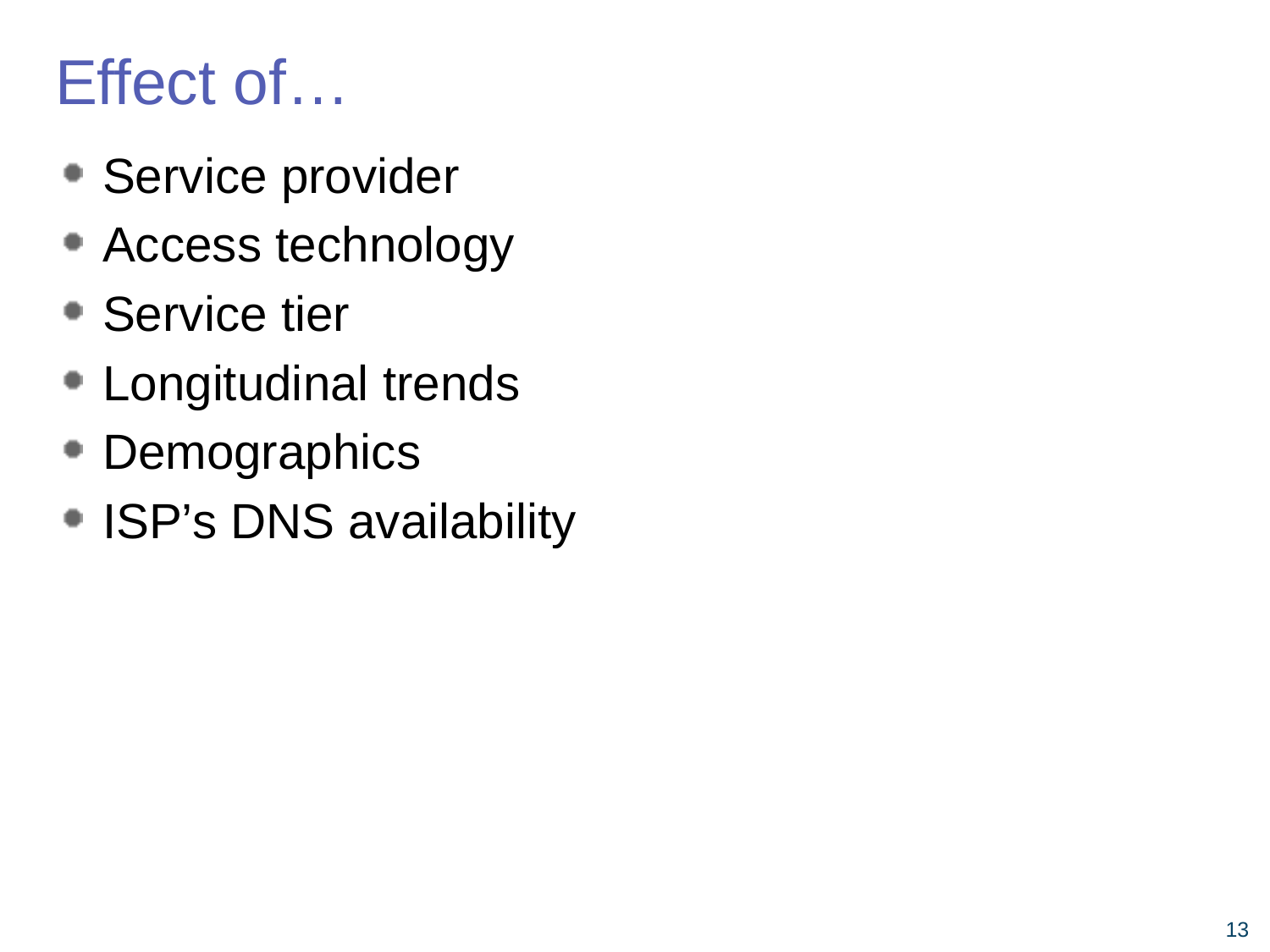

# Effect of…
Service provider
Access technology
Service tier
Longitudinal trends
Demographics
ISP’s DNS availability